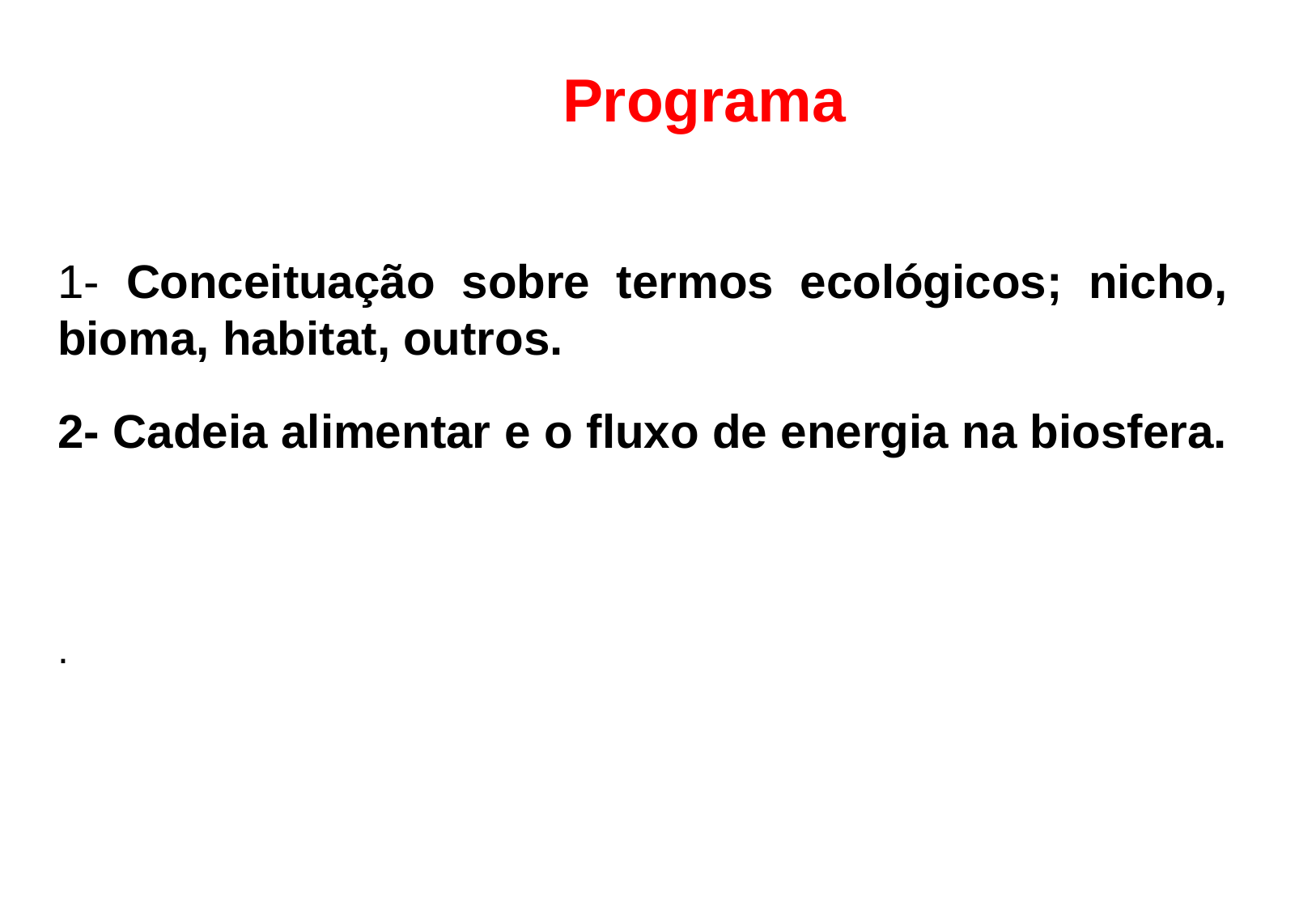

Programa
1- Conceituação sobre termos ecológicos; nicho, bioma, habitat, outros.

2- Cadeia alimentar e o fluxo de energia na biosfera.

.